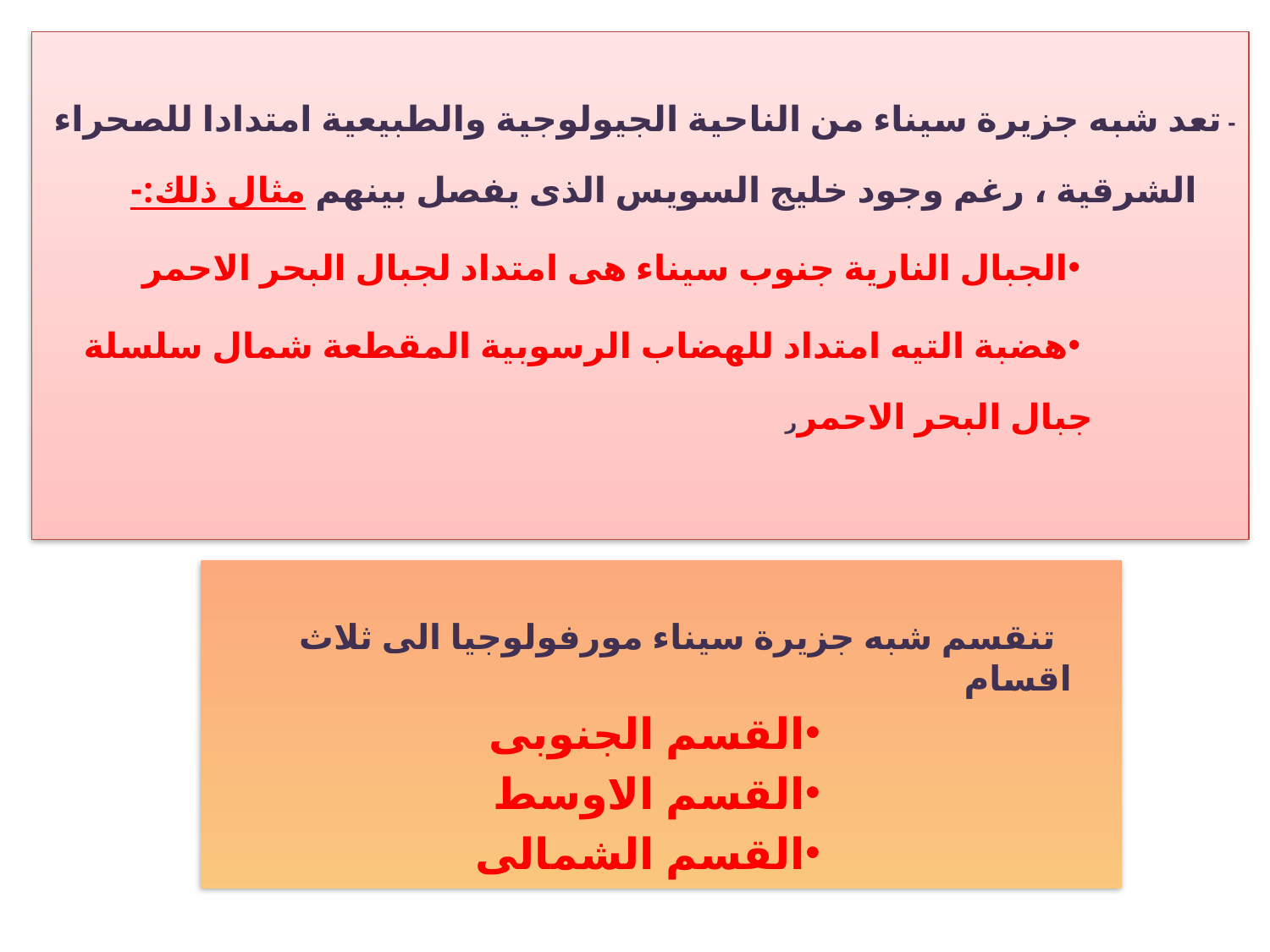

- تعد شبه جزيرة سيناء من الناحية الجيولوجية والطبيعية امتدادا للصحراء  الشرقية ، رغم وجود خليج السويس الذى يفصل بينهم مثال ذلك:-
الجبال النارية جنوب سيناء هى امتداد لجبال البحر الاحمر
هضبة التيه امتداد للهضاب الرسوبية المقطعة شمال سلسلة جبال البحر الاحمرر

      تنقسم شبه جزيرة سيناء مورفولوجيا الى ثلاث اقسام
القسم الجنوبى
القسم الاوسط
القسم الشمالى